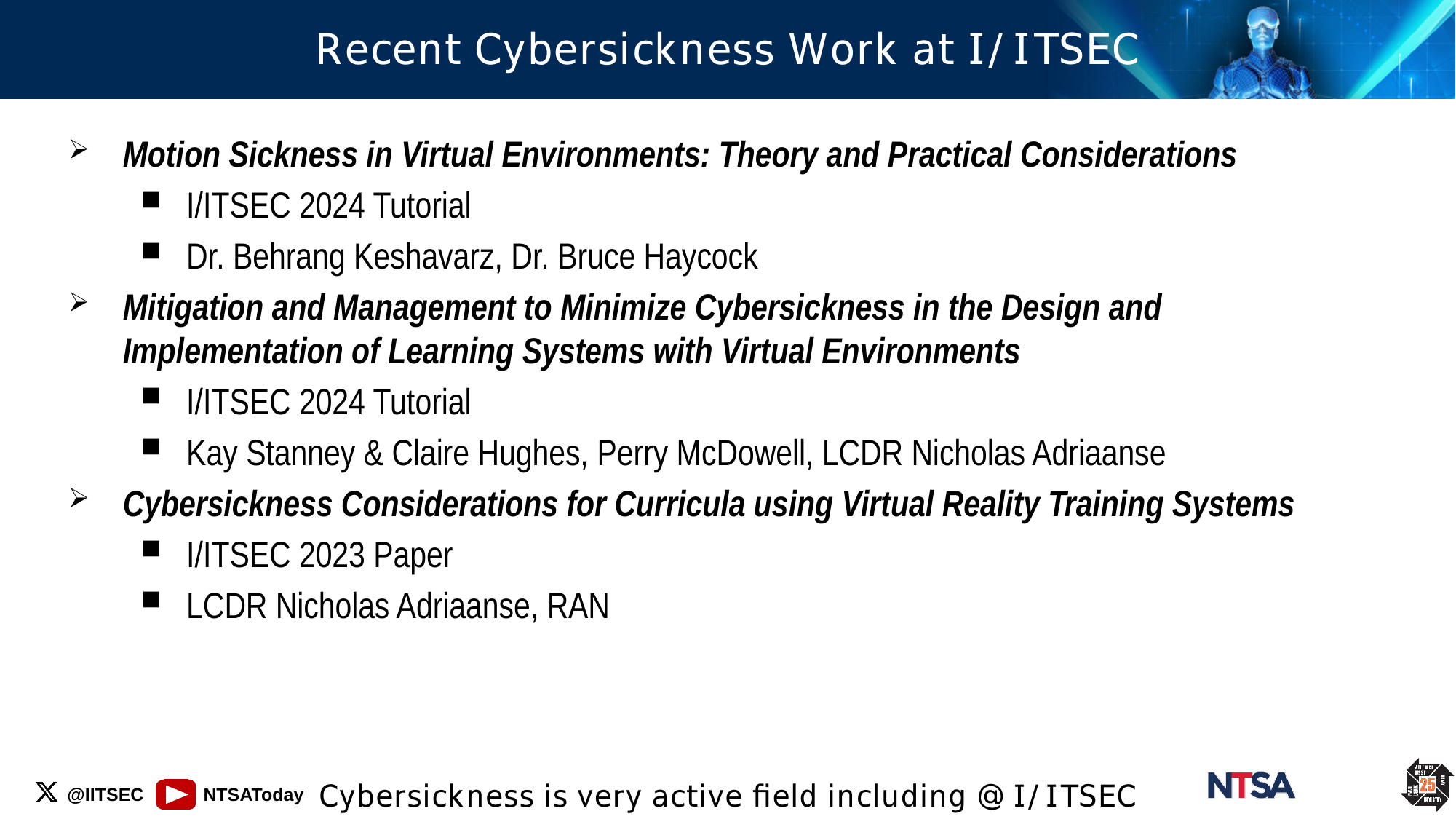

# Recent Cybersickness Work at I/ITSEC
Motion Sickness in Virtual Environments: Theory and Practical Considerations
I/ITSEC 2024 Tutorial
Dr. Behrang Keshavarz, Dr. Bruce Haycock
Mitigation and Management to Minimize Cybersickness in the Design and Implementation of Learning Systems with Virtual Environments
I/ITSEC 2024 Tutorial
Kay Stanney & Claire Hughes, Perry McDowell, LCDR Nicholas Adriaanse
Cybersickness Considerations for Curricula using Virtual Reality Training Systems
I/ITSEC 2023 Paper
LCDR Nicholas Adriaanse, RAN

Cybersickness is very active field including @ I/ITSEC